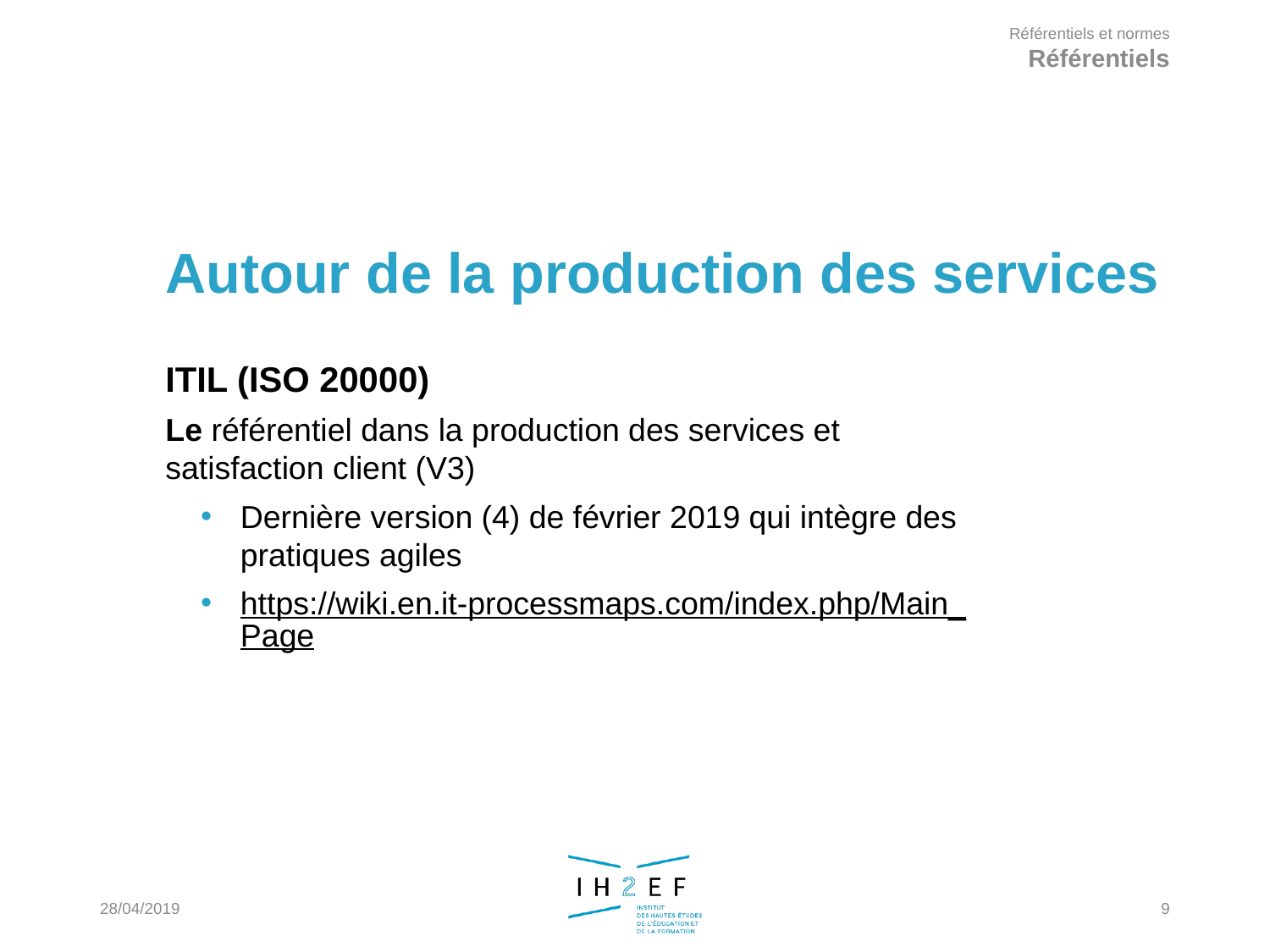

Référentiels et normes
Référentiels
Autour de la production des services
ITIL (ISO 20000)
Le référentiel dans la production des services et satisfaction client (V3)
Dernière version (4) de février 2019 qui intègre des pratiques agiles
https://wiki.en.it-processmaps.com/index.php/Main_Page
28/04/2019
9